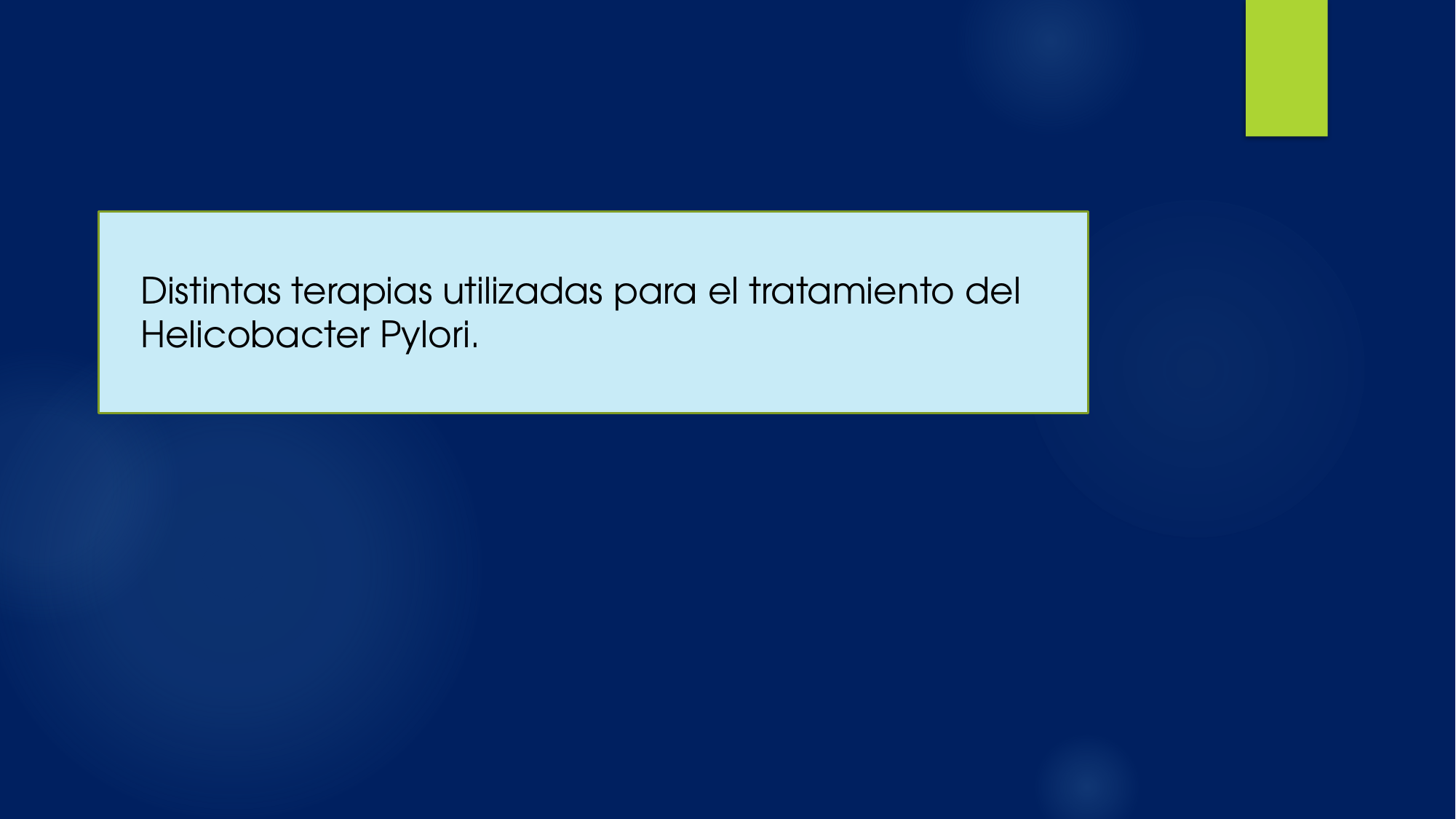

Distintas terapias utilizadas para el tratamiento del Helicobacter Pylori.